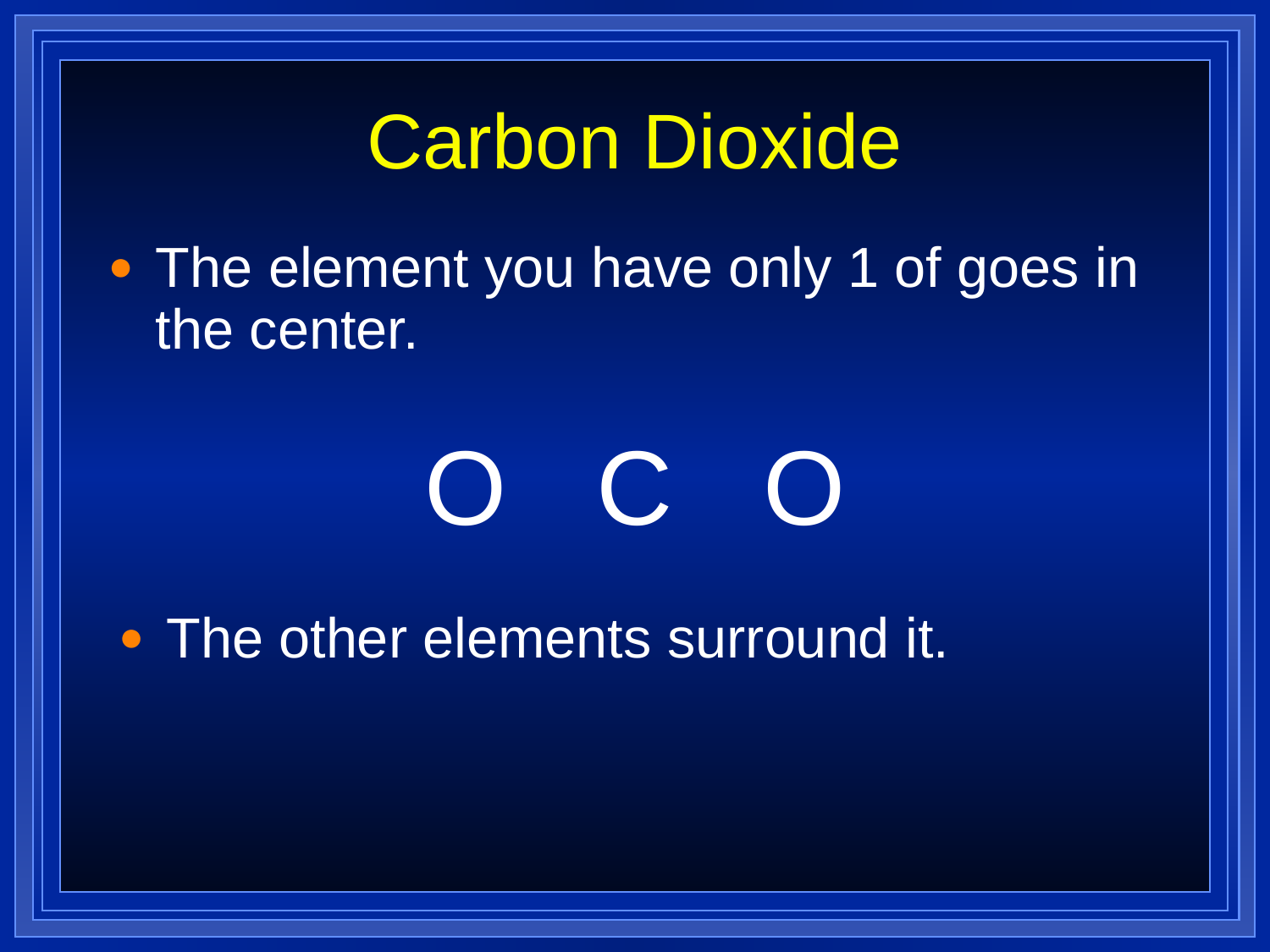

# Carbon Dioxide
The element you have only 1 of goes in the center.
O
C
O
The other elements surround it.